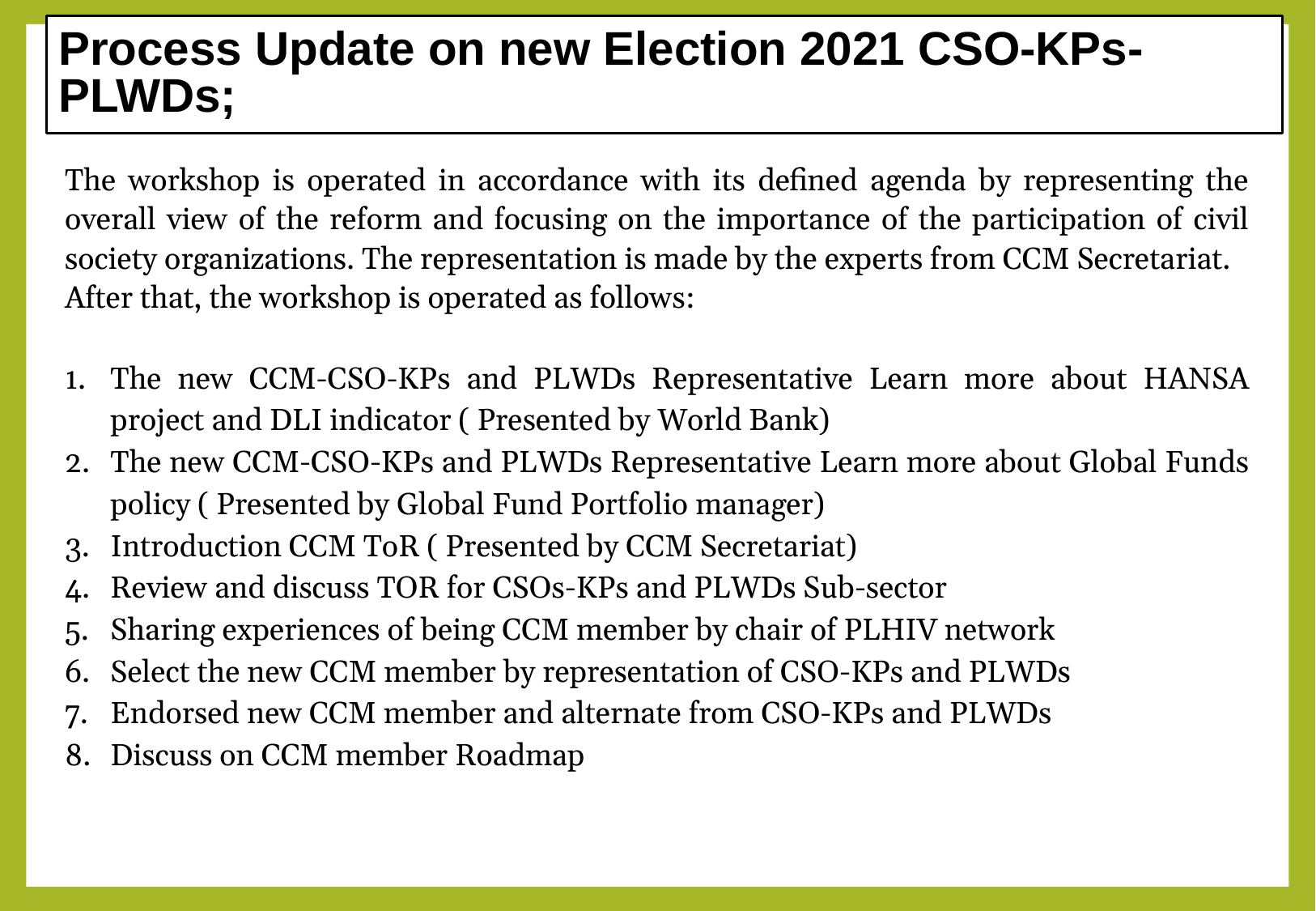

# Process Update on new Election 2021 CSO-KPs-PLWDs;
The workshop is operated in accordance with its defined agenda by representing the overall view of the reform and focusing on the importance of the participation of civil society organizations. The representation is made by the experts from CCM Secretariat.
After that, the workshop is operated as follows:

The new CCM-CSO-KPs and PLWDs Representative Learn more about HANSA project and DLI indicator ( Presented by World Bank)
The new CCM-CSO-KPs and PLWDs Representative Learn more about Global Funds policy ( Presented by Global Fund Portfolio manager)
Introduction CCM ToR ( Presented by CCM Secretariat)
Review and discuss TOR for CSOs-KPs and PLWDs Sub-sector
Sharing experiences of being CCM member by chair of PLHIV network
Select the new CCM member by representation of CSO-KPs and PLWDs
Endorsed new CCM member and alternate from CSO-KPs and PLWDs
Discuss on CCM member Roadmap